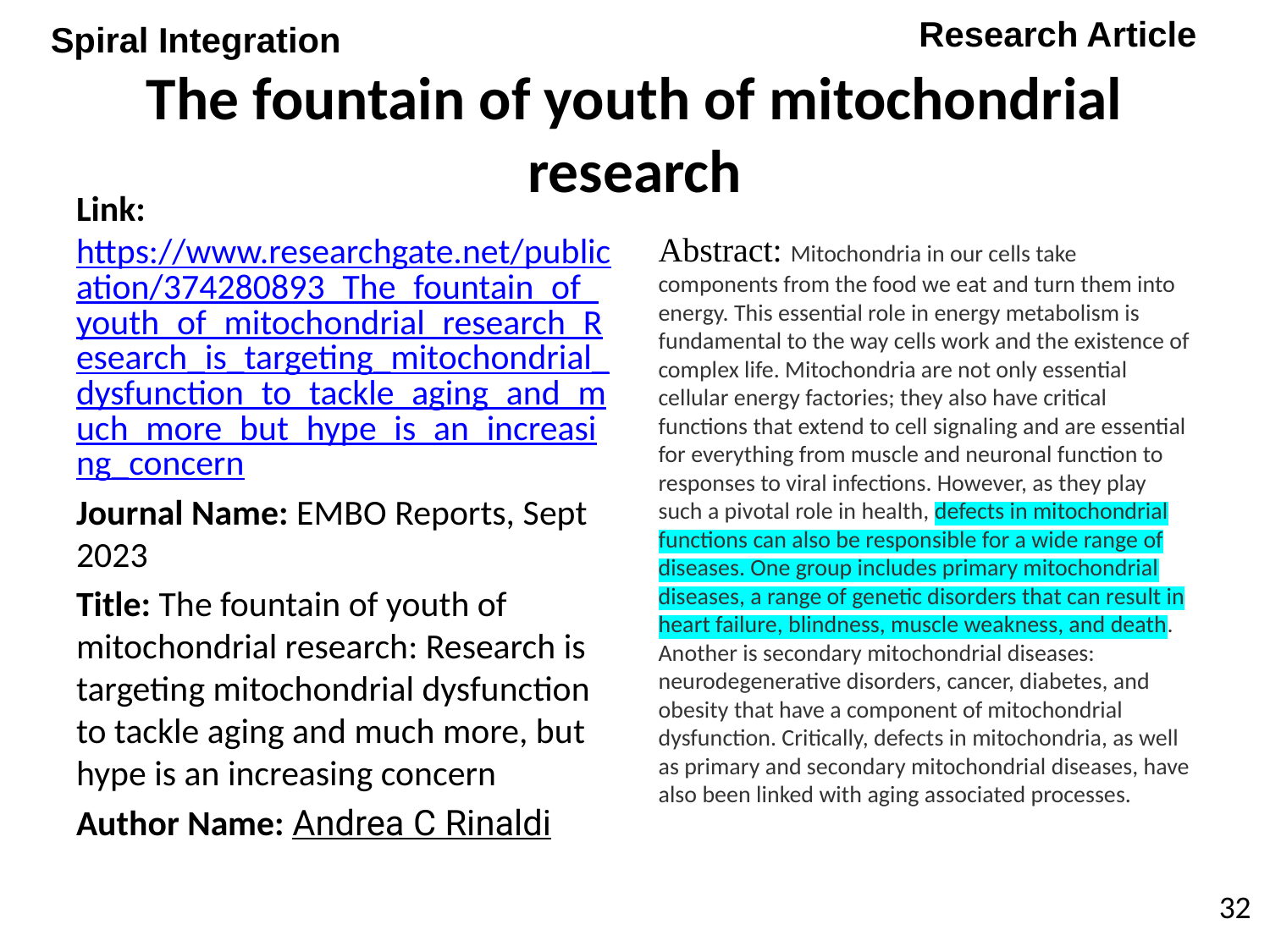

Research Article
Spiral Integration
# The fountain of youth of mitochondrial research
Link: https://www.researchgate.net/publication/374280893_The_fountain_of_youth_of_mitochondrial_research_Research_is_targeting_mitochondrial_dysfunction_to_tackle_aging_and_much_more_but_hype_is_an_increasing_concern
Journal Name: EMBO Reports, Sept 2023
Title: The fountain of youth of mitochondrial research: Research is targeting mitochondrial dysfunction to tackle aging and much more, but hype is an increasing concern
Author Name: Andrea C Rinaldi
Abstract: Mitochondria in our cells take components from the food we eat and turn them into energy. This essential role in energy metabolism is fundamental to the way cells work and the existence of complex life. Mitochondria are not only essential cellular energy factories; they also have critical functions that extend to cell signaling and are essential for everything from muscle and neuronal function to responses to viral infections. However, as they play such a pivotal role in health, defects in mitochondrial functions can also be responsible for a wide range of diseases. One group includes primary mitochondrial diseases, a range of genetic disorders that can result in heart failure, blindness, muscle weakness, and death. Another is secondary mitochondrial diseases: neurodegenerative disorders, cancer, diabetes, and obesity that have a component of mitochondrial dysfunction. Critically, defects in mitochondria, as well as primary and secondary mitochondrial diseases, have also been linked with aging associated processes.

32